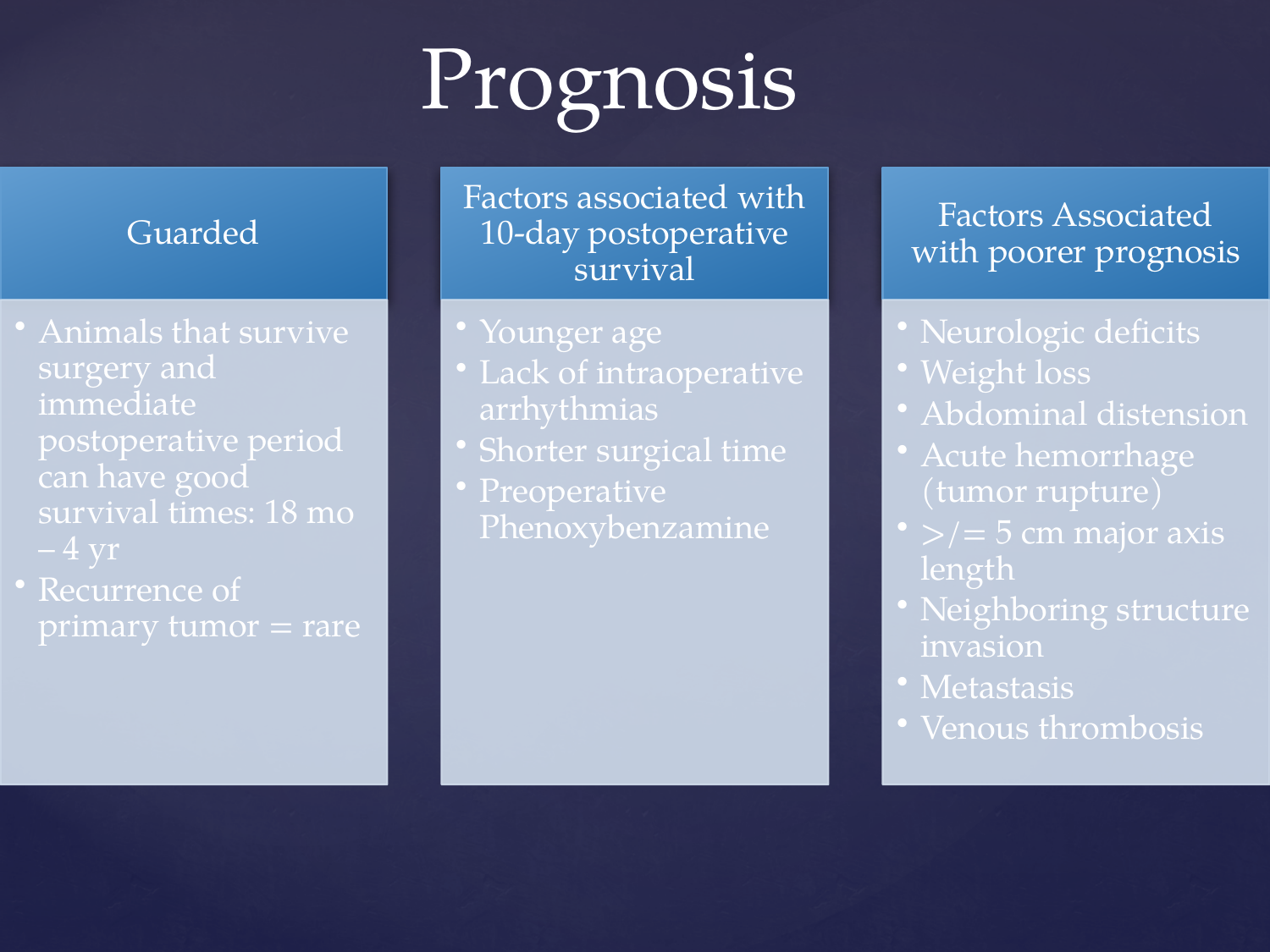

Guarded
Animals that survive surgery and immediate postoperative period can have good survival times: 18 mo – 4 yr
Recurrence of primary tumor = rare
Factors associated with 10-day postoperative survival
Younger age
Lack of intraoperative arrhythmias
Shorter surgical time
Preoperative Phenoxybenzamine
Factors Associated with poorer prognosis
Neurologic deficits
Weight loss
Abdominal distension
Acute hemorrhage (tumor rupture)
>/= 5 cm major axis length
Neighboring structure invasion
Metastasis
Venous thrombosis
Prognosis